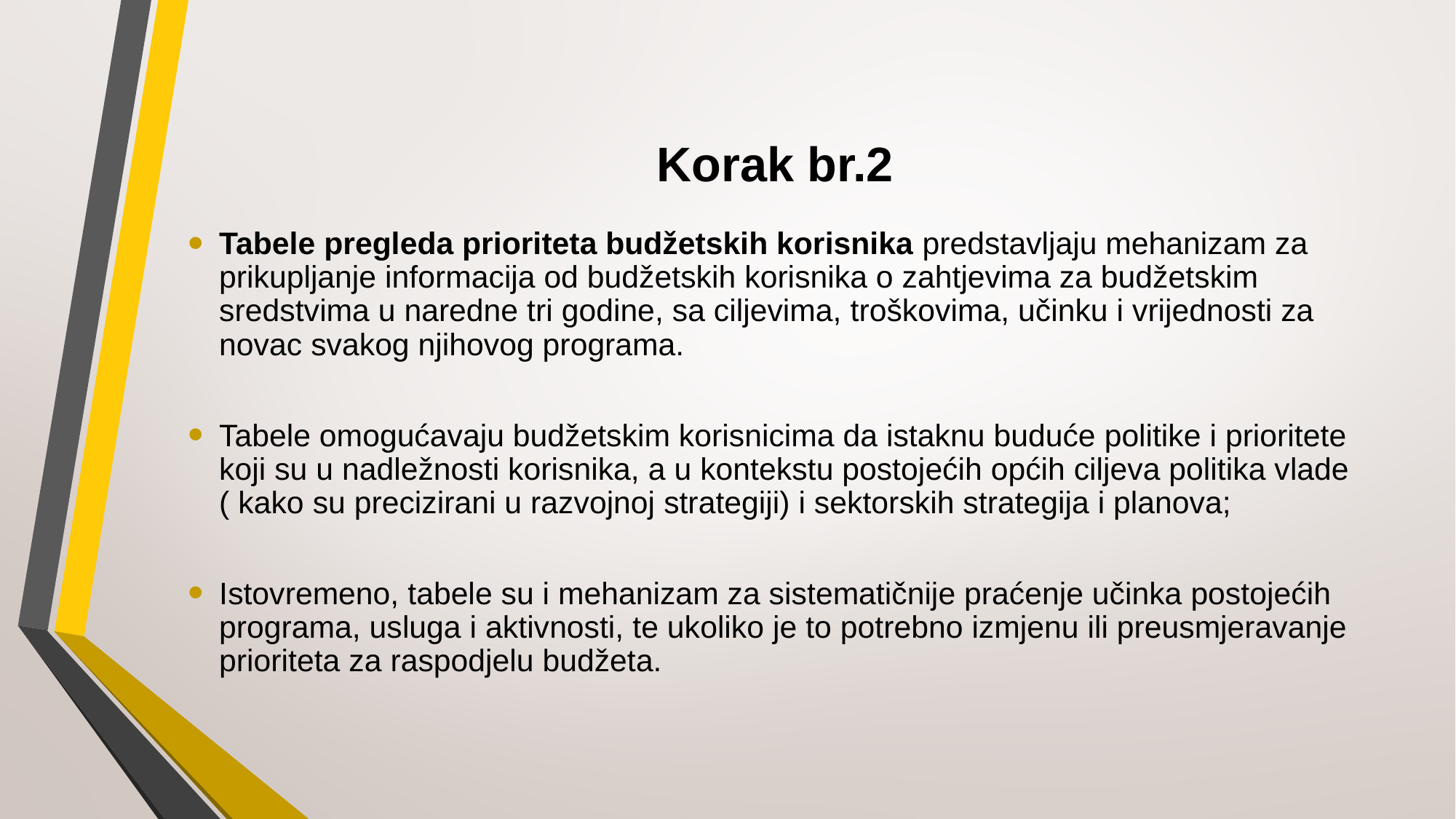

# Korak br.2
Tabele pregleda prioriteta budžetskih korisnika predstavljaju mehanizam za prikupljanje informacija od budžetskih korisnika o zahtjevima za budžetskim sredstvima u naredne tri godine, sa ciljevima, troškovima, učinku i vrijednosti za novac svakog njihovog programa.

Tabele omogućavaju budžetskim korisnicima da istaknu buduće politike i prioritete koji su u nadležnosti korisnika, a u kontekstu postojećih općih ciljeva politika vlade ( kako su precizirani u razvojnoj strategiji) i sektorskih strategija i planova;

Istovremeno, tabele su i mehanizam za sistematičnije praćenje učinka postojećih programa, usluga i aktivnosti, te ukoliko je to potrebno izmjenu ili preusmjeravanje prioriteta za raspodjelu budžeta.